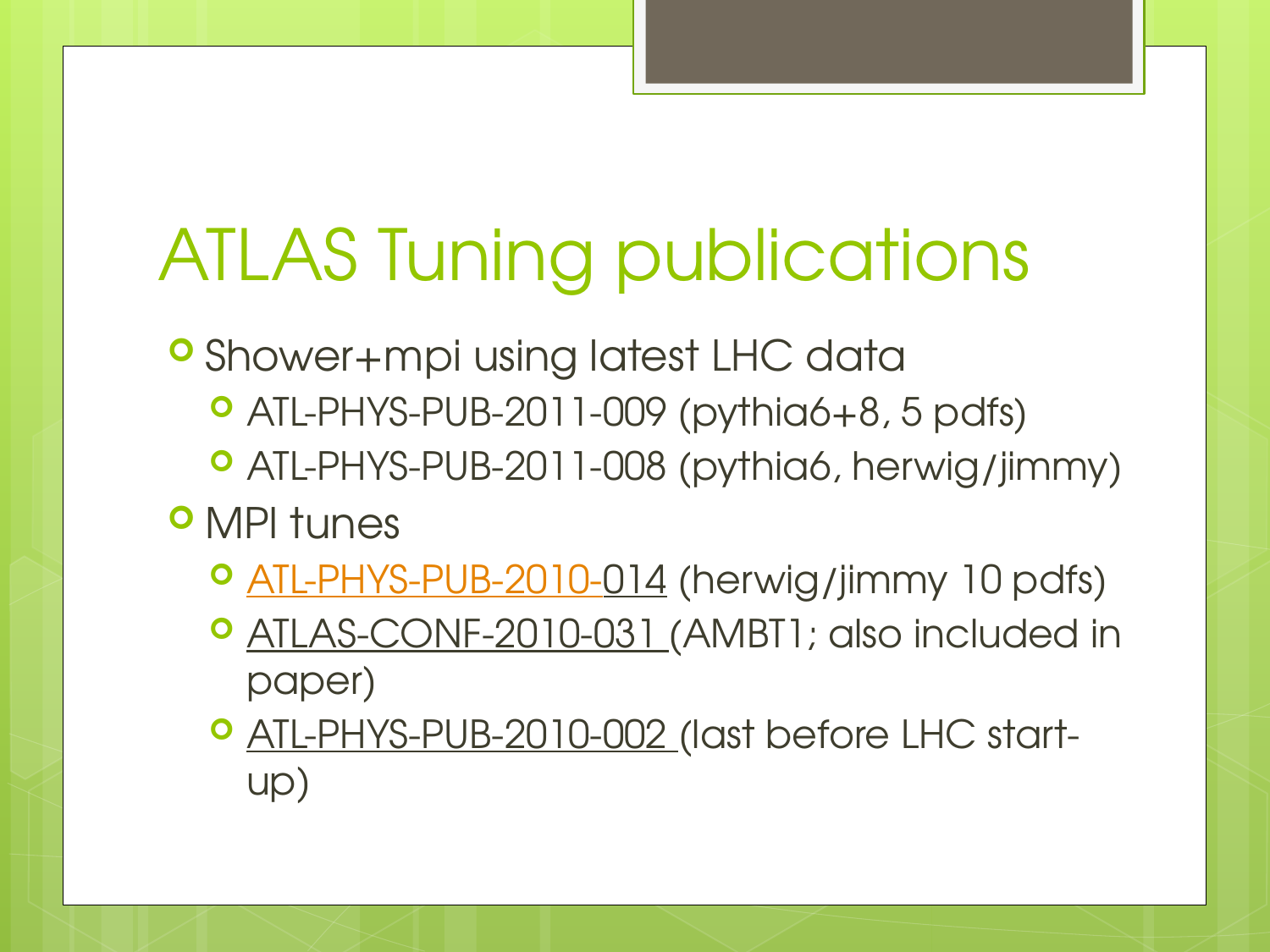

# ATLAS Tuning publications
Shower+mpi using latest LHC data
ATL-PHYS-PUB-2011-009 (pythia6+8, 5 pdfs)
ATL-PHYS-PUB-2011-008 (pythia6, herwig/jimmy)
MPI tunes
ATL-PHYS-PUB-2010-014 (herwig/jimmy 10 pdfs)
ATLAS-CONF-2010-031 (AMBT1; also included in paper)
ATL-PHYS-PUB-2010-002 (last before LHC start-up)